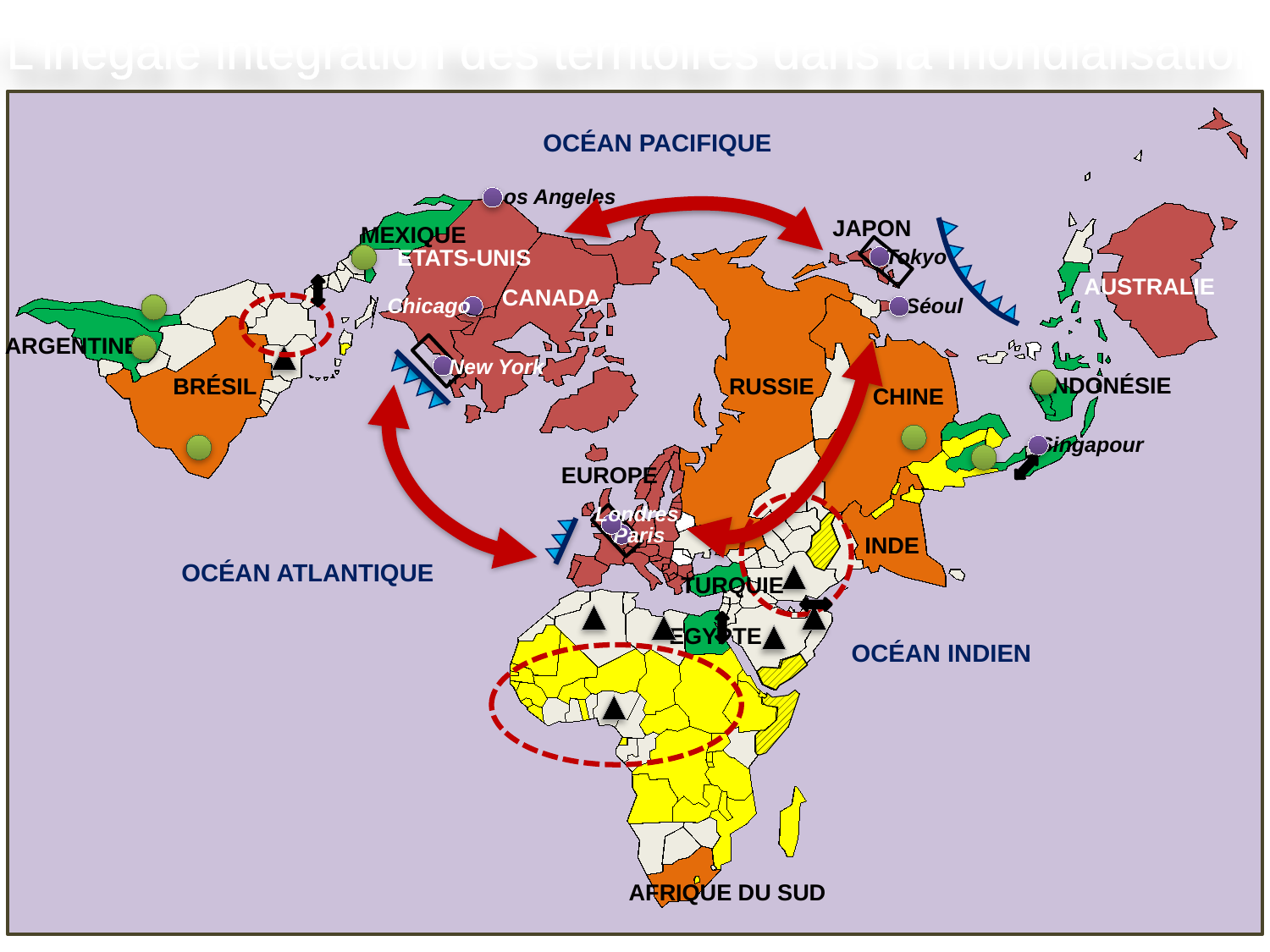

L’inégale intégration des territoires dans la mondialisation

Los Angeles

Japon

Mexique
Etats-Unis
Tokyo

Australie

Canada
Chicago
Séoul

Argentine

New York

Indonésie
Brésil
Russie

Chine

Singapour

Europe
Londres

Paris

Inde

Turquie

Egypte

Afrique du Sud

Océan Pacifique
Océan Atlantique
Océan indien